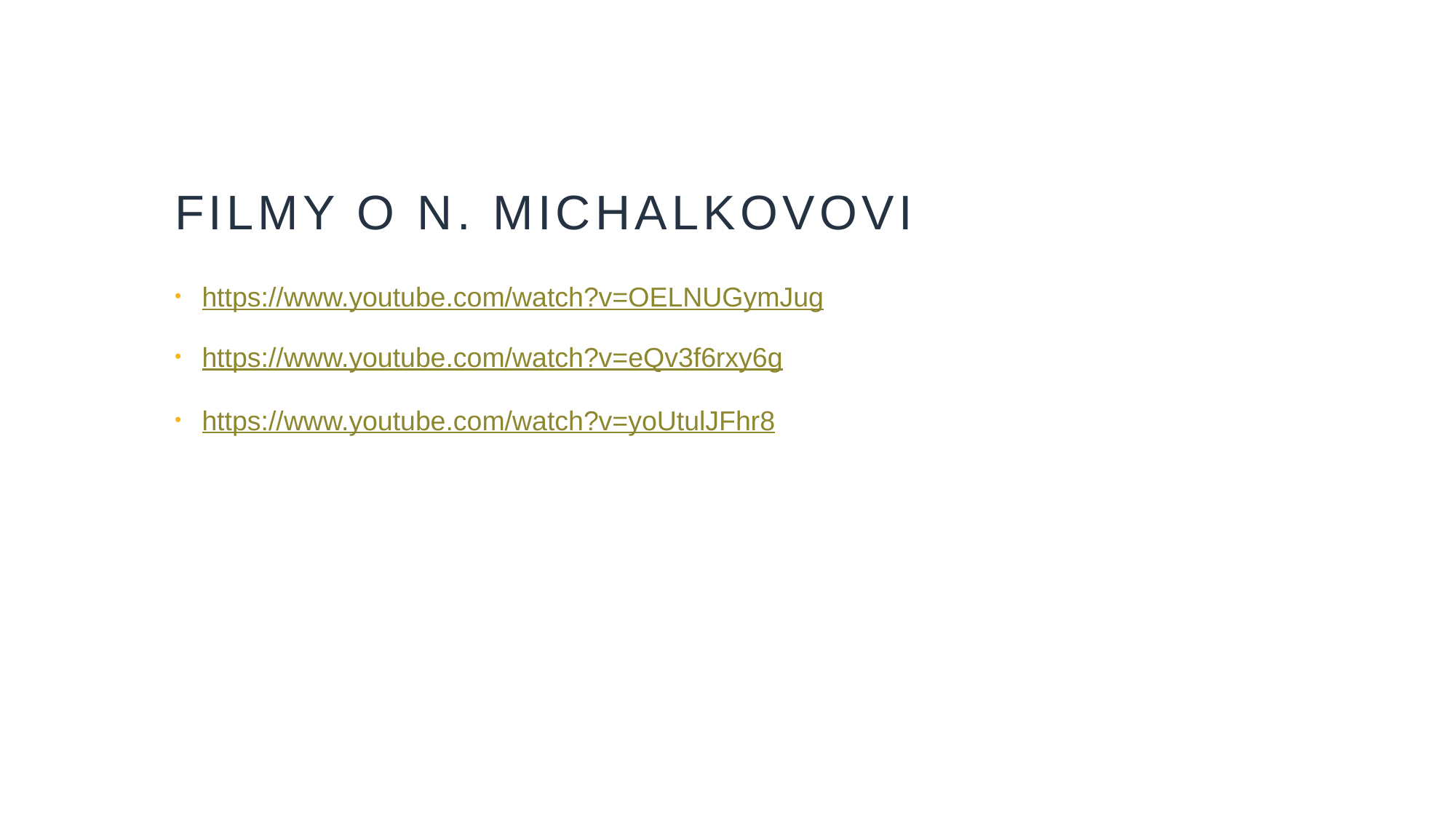

# Filmy o N. Michalkovovi
https://www.youtube.com/watch?v=OELNUGymJug
https://www.youtube.com/watch?v=eQv3f6rxy6g
https://www.youtube.com/watch?v=yoUtulJFhr8